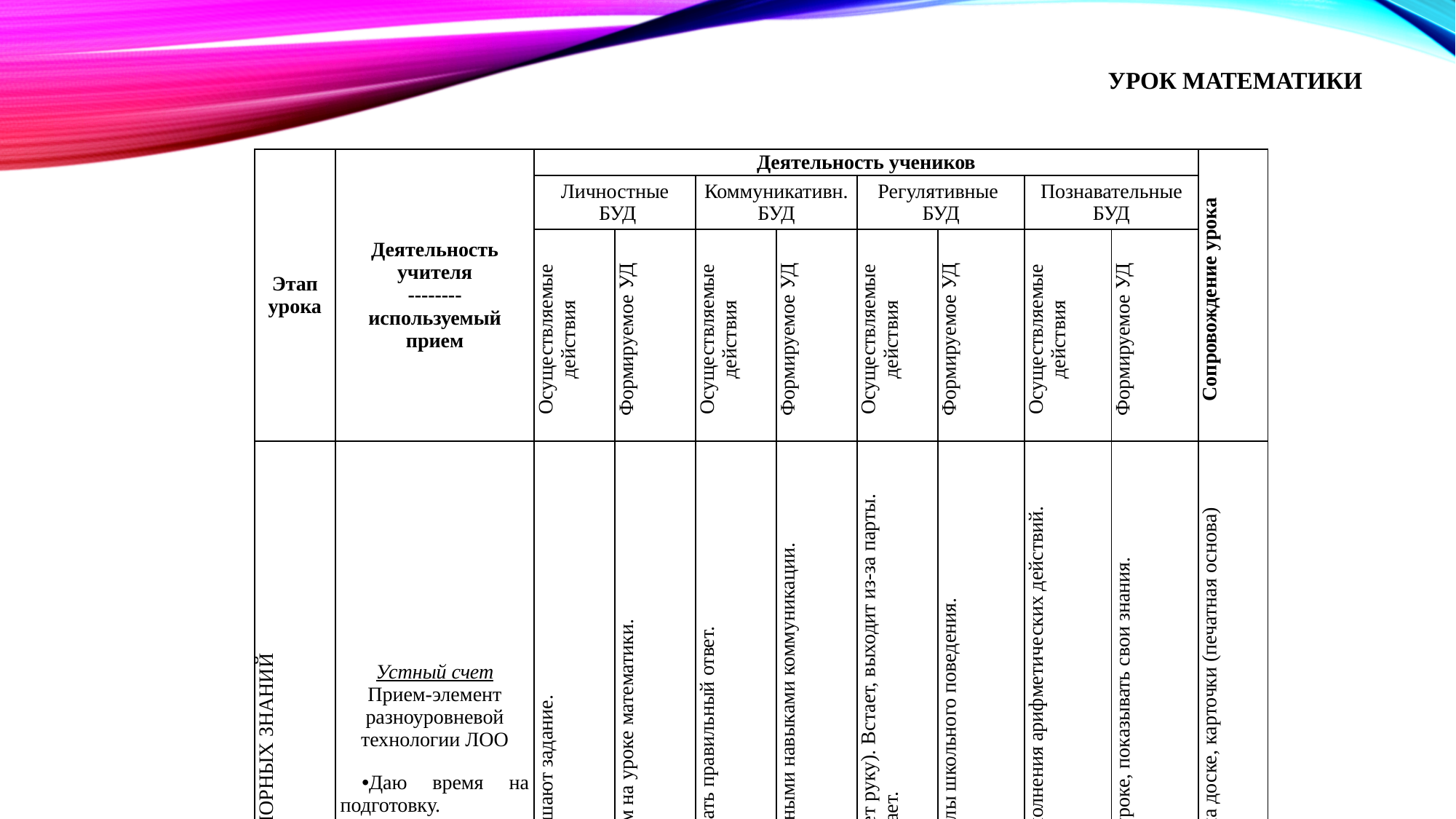

# Урок математики
| Этап урока | Деятельность учителя -------- используемый прием | Деятельность учеников |  |  |  |  |  |  |  | Сопровождение урока |
| --- | --- | --- | --- | --- | --- | --- | --- | --- | --- | --- |
|  |  | Личностные БУД |  | Коммуникативн. БУД |  | Регулятивные БУД |  | Познавательные БУД |  |  |
|  |  | Осуществляемые действия | Формируемое УД | Осуществляемые действия | Формируемое УД | Осуществляемые действия | Формируемое УД | Осуществляемые действия | Формируемое УД |  |
| АКТУАЛИЗАЦИЯ ОПОРНЫХ ЗНАНИЙ | Устный счет Прием-элемент разноуровневой технологии ЛОО Даю время на подготовку. Предлагаю про- читать и назвать ответ того примера, который ребенок умеет решать сам. Спрашиваю, на-чиная с более слабых учеников. | Внимательно слушают задание. | - осознавать себя учеником на уроке математики. | Готовится читать и называть правильный ответ. | - вступать в диалог, владеть начальными навыками коммуникации. | Ждет, когда спросят (спокойно поднимает руку). Встает, выходит из-за парты. Отвечает. | - адекватно соблюдать ритуалы школьного поведения. | Пользуется изученными приемами выполнения арифметических действий. | - быть активным участником на уроке, показывать свои знания. | Презентация , ИКТ-тренажер, записи на доске, карточки (печатная основа) |